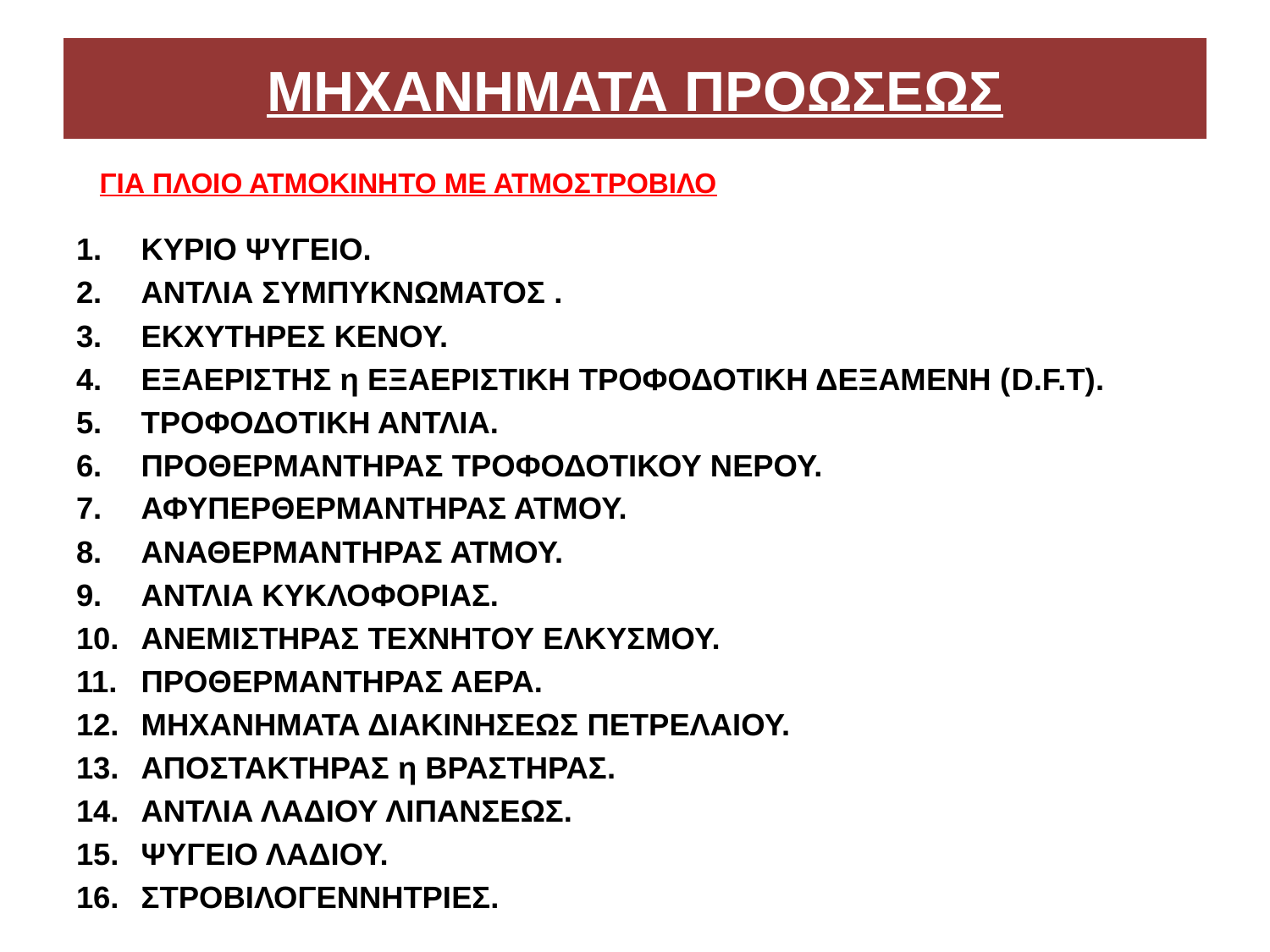

# ΜΗΧΑΝΗΜΑΤΑ ΠΡΟΩΣΕΩΣ
   ΓΙA ΠΛΟΙΟ ΑΤΜΟΚΙΝΗΤΟ ΜΕ ΑΤΜΟΣΤΡΟΒΙΛΟ

ΚΥΡΙΟ ΨΥΓΕΙΟ.
ΑΝΤΛΙΑ ΣΥΜΠΥΚΝΩΜΑΤΟΣ .
ΕΚΧΥΤΗΡΕΣ ΚΕΝΟΥ.
ΕΞΑΕΡΙΣΤΗΣ η ΕΞΑΕΡΙΣΤΙΚΗ ΤΡΟΦΟΔΟΤΙΚΗ ΔΕΞΑΜΕΝΗ (D.F.T).
ΤΡΟΦΟΔΟΤΙΚΗ ΑΝΤΛΙΑ.
ΠΡΟΘΕΡΜΑΝΤΗΡΑΣ ΤΡΟΦΟΔΟΤΙΚΟΥ ΝΕΡΟΥ.
ΑΦΥΠΕΡΘΕΡΜΑΝΤΗΡΑΣ ΑΤΜΟΥ.
ΑΝΑΘΕΡΜΑΝΤΗΡΑΣ ΑΤΜΟΥ.
ΑΝΤΛΙΑ ΚΥΚΛΟΦΟΡΙΑΣ.
ΑΝΕΜΙΣΤΗΡΑΣ ΤΕΧΝΗΤΟΥ ΕΛΚΥΣΜΟΥ.
ΠΡΟΘΕΡΜΑΝΤΗΡΑΣ ΑΕΡΑ.
ΜΗΧΑΝΗΜΑΤΑ ΔΙΑΚΙΝΗΣΕΩΣ ΠΕΤΡΕΛΑΙΟΥ.
ΑΠΟΣΤΑΚΤΗΡΑΣ η ΒΡΑΣΤΗΡΑΣ.
ΑΝΤΛΙΑ ΛΑΔΙΟΥ ΛΙΠΑΝΣΕΩΣ.
ΨΥΓΕΙΟ ΛΑΔΙΟΥ.
ΣΤΡΟΒΙΛΟΓΕΝΝΗΤΡΙΕΣ.